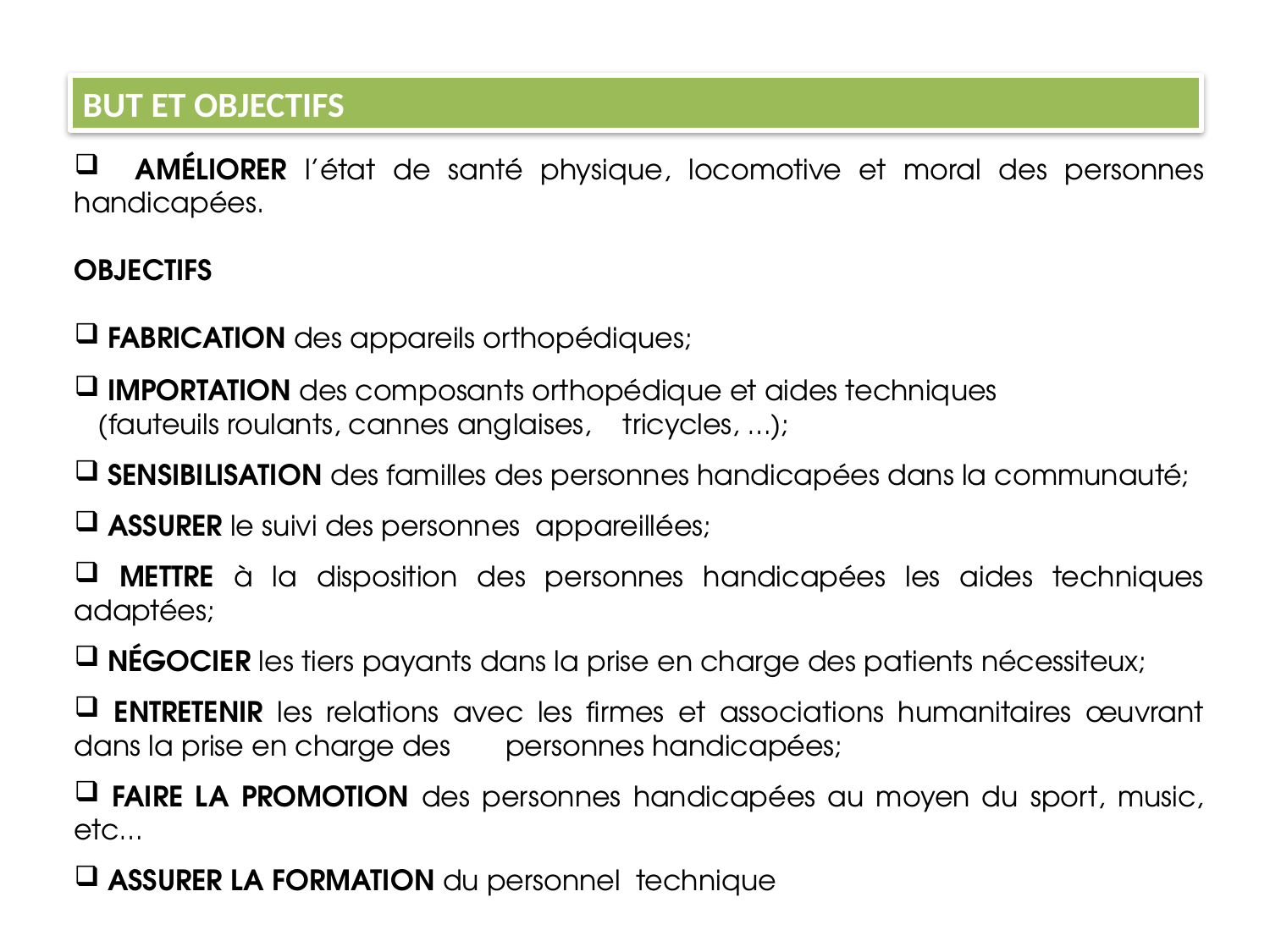

BUT ET OBJECTIFS
  AMÉLIORER l’état de santé physique, locomotive et moral des personnes handicapées.

OBJECTIFS

 FABRICATION des appareils orthopédiques;

 IMPORTATION des composants orthopédique et aides techniques
   (fauteuils roulants, cannes anglaises,    tricycles, …);

 SENSIBILISATION des familles des personnes handicapées dans la communauté;

 ASSURER le suivi des personnes  appareillées;

 METTRE à la disposition des personnes handicapées les aides techniques adaptées;

 NÉGOCIER les tiers payants dans la prise en charge des patients nécessiteux;

 ENTRETENIR les relations avec les firmes et associations humanitaires œuvrant dans la prise en charge des       personnes handicapées;

 FAIRE LA PROMOTION des personnes handicapées au moyen du sport, music, etc…

 ASSURER LA FORMATION du personnel  technique